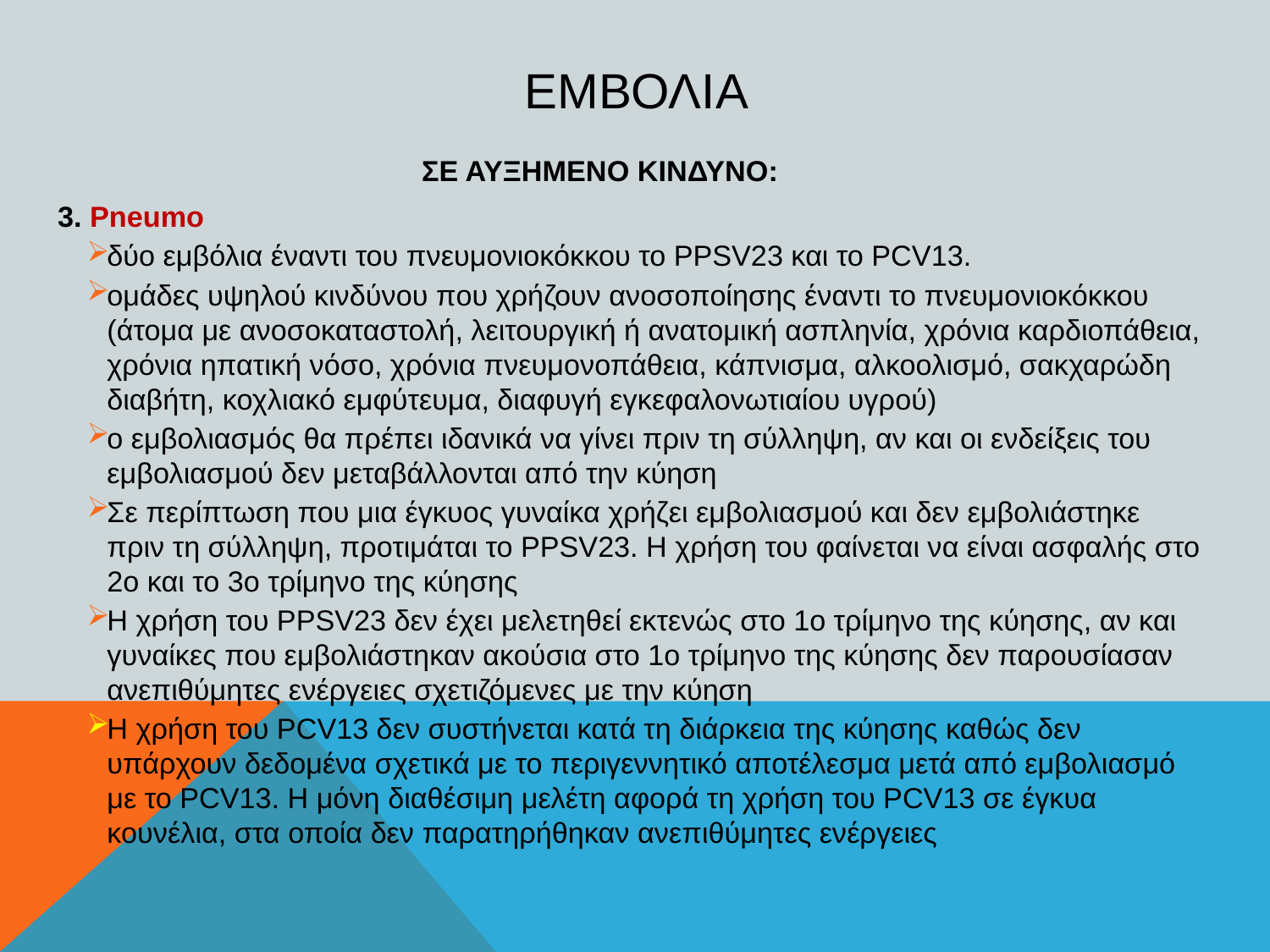

# εμβολια
ΣΕ ΑΥΞΗΜΕΝΟ ΚΙΝΔΥΝΟ:
3. Pneumo
δύο εμβόλια έναντι του πνευμονιοκόκκου το PPSV23 και το PCV13.
ομάδες υψηλού κινδύνου που χρήζουν ανοσοποίησης έναντι το πνευμονιοκόκκου (άτομα με ανοσοκαταστολή, λειτουργική ή ανατομική ασπληνία, χρόνια καρδιοπάθεια, χρόνια ηπατική νόσο, χρόνια πνευμονοπάθεια, κάπνισμα, αλκοολισμό, σακχαρώδη διαβήτη, κοχλιακό εμφύτευμα, διαφυγή εγκεφαλονωτιαίου υγρού)
ο εμβολιασμός θα πρέπει ιδανικά να γίνει πριν τη σύλληψη, αν και οι ενδείξεις του εμβολιασμού δεν μεταβάλλονται από την κύηση
Σε περίπτωση που μια έγκυος γυναίκα χρήζει εμβολιασμού και δεν εμβολιάστηκε πριν τη σύλληψη, προτιμάται το PPSV23. Η χρήση του φαίνεται να είναι ασφαλής στο 2ο και το 3ο τρίμηνο της κύησης
Η χρήση του PPSV23 δεν έχει μελετηθεί εκτενώς στο 1ο τρίμηνο της κύησης, αν και γυναίκες που εμβολιάστηκαν ακούσια στο 1ο τρίμηνο της κύησης δεν παρουσίασαν ανεπιθύμητες ενέργειες σχετιζόμενες με την κύηση
Η χρήση του PCV13 δεν συστήνεται κατά τη διάρκεια της κύησης καθώς δεν υπάρχουν δεδομένα σχετικά με το περιγεννητικό αποτέλεσμα μετά από εμβολιασμό με το PCV13. Η μόνη διαθέσιμη μελέτη αφορά τη χρήση του PCV13 σε έγκυα κουνέλια, στα οποία δεν παρατηρήθηκαν ανεπιθύμητες ενέργειες